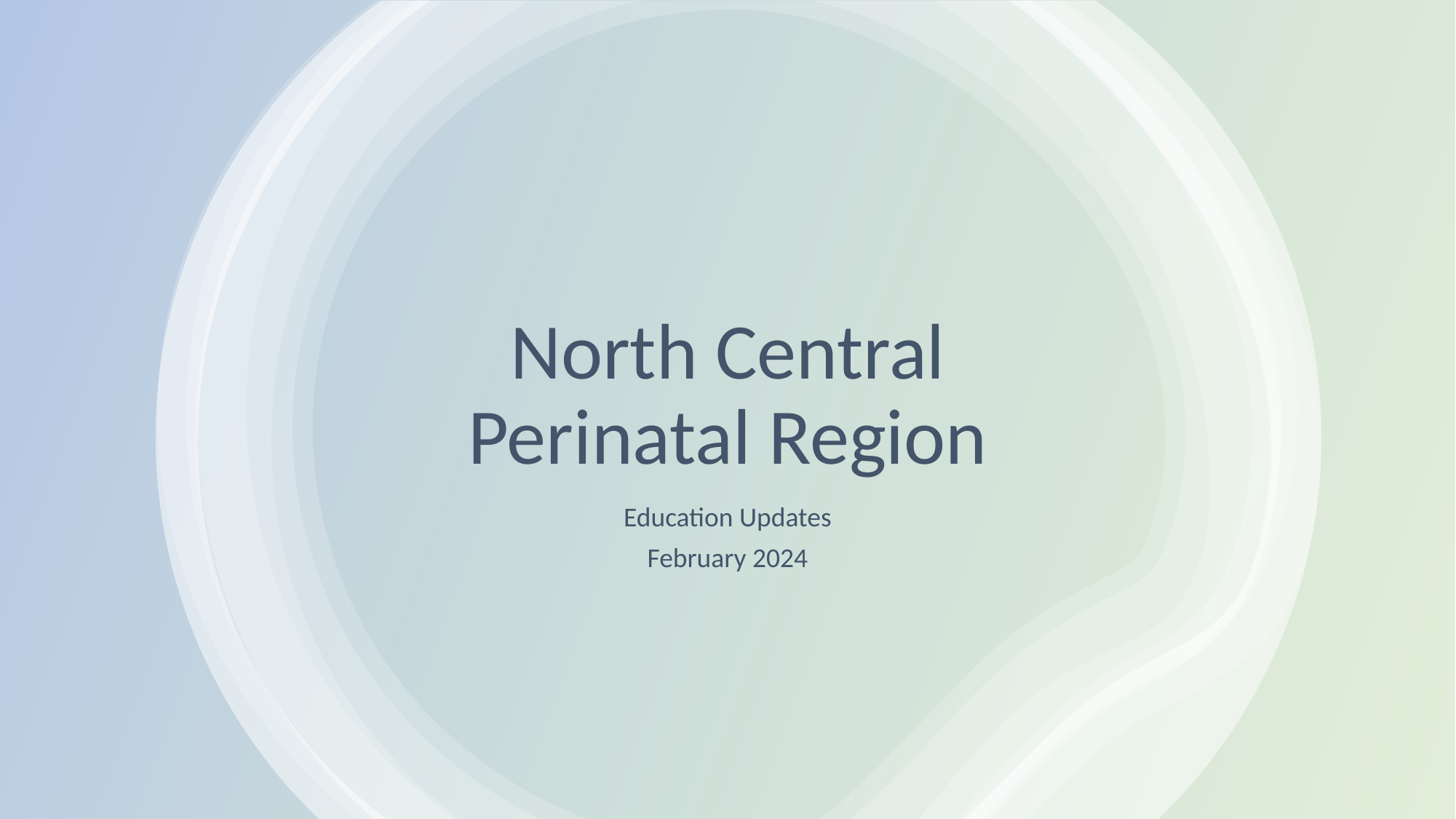

# North Central Perinatal Region
Education Updates
February 2024